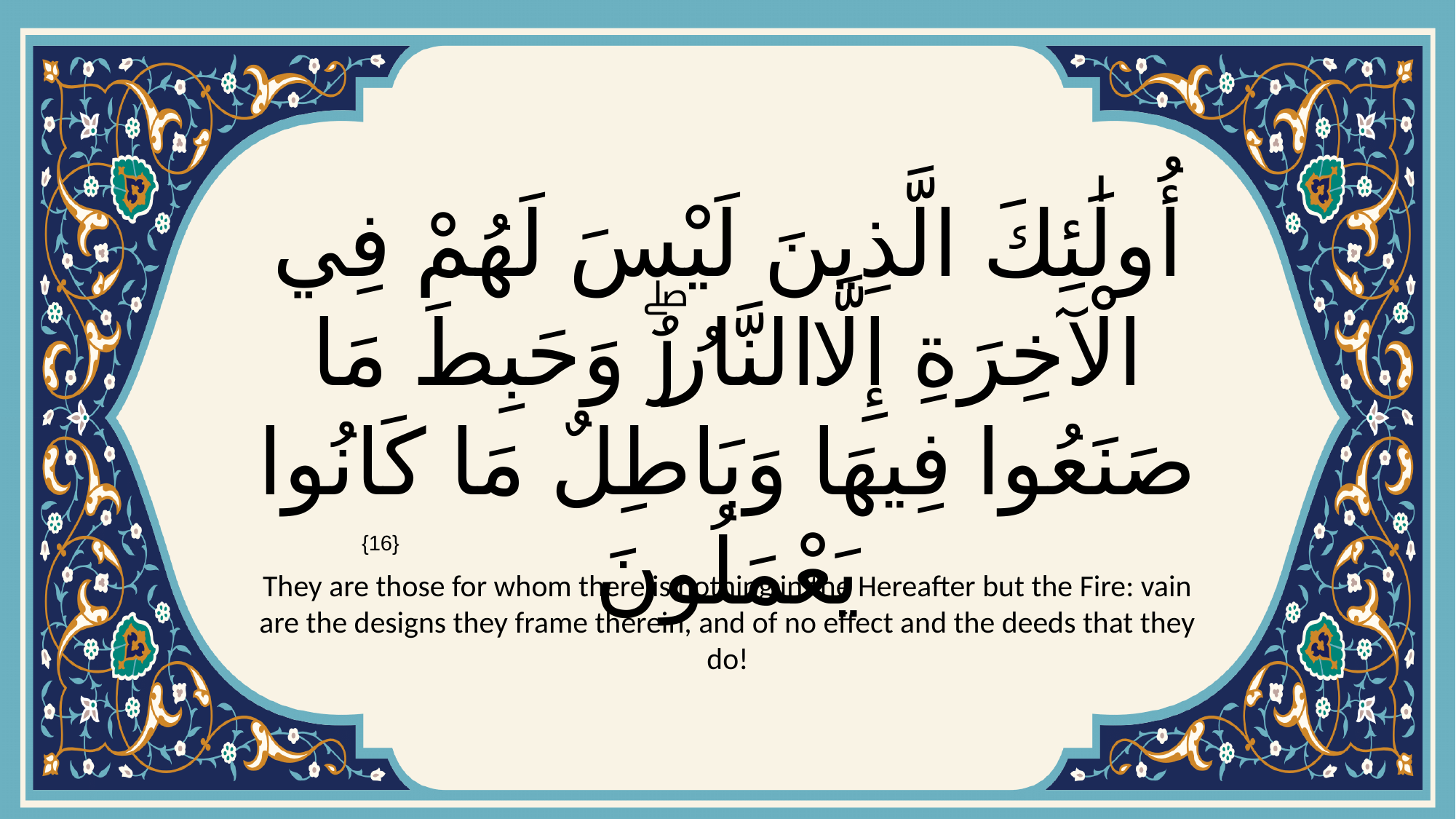

# أُولَٰئِكَ الَّذِينَ لَيْسَ لَهُمْ فِي الْآخِرَةِ إِلَّا النَّارُۖ وَحَبِطَ مَا صَنَعُوا فِيهَا وَبَاطِلٌ مَا كَانُوا يَعْمَلُونَ
{16}
They are those for whom there is nothing in the Hereafter but the Fire: vain are the designs they frame therein, and of no effect and the deeds that they do!